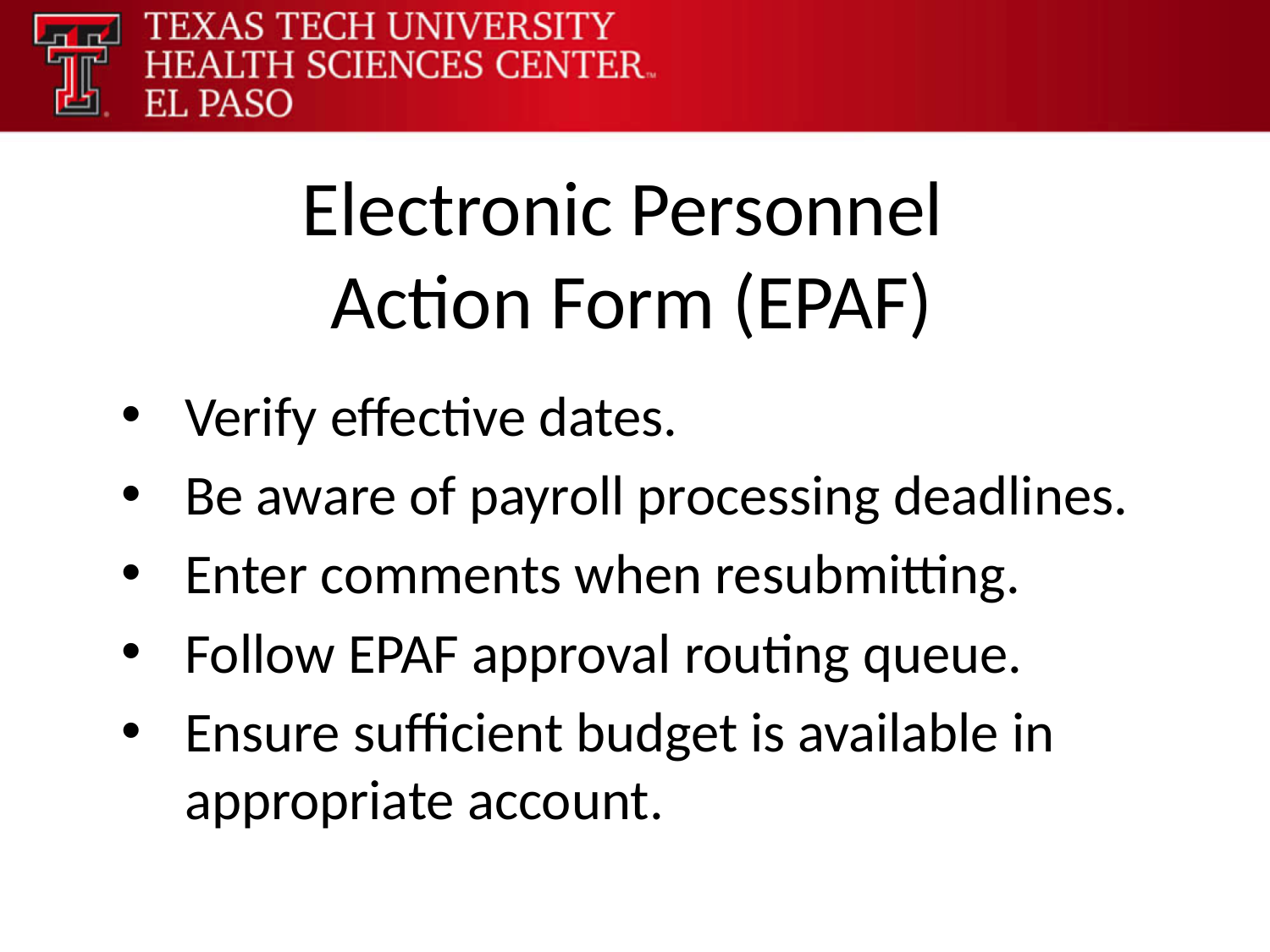

# Electronic Personnel Action Form (EPAF)
Verify effective dates.
Be aware of payroll processing deadlines.
Enter comments when resubmitting.
Follow EPAF approval routing queue.
Ensure sufficient budget is available in appropriate account.